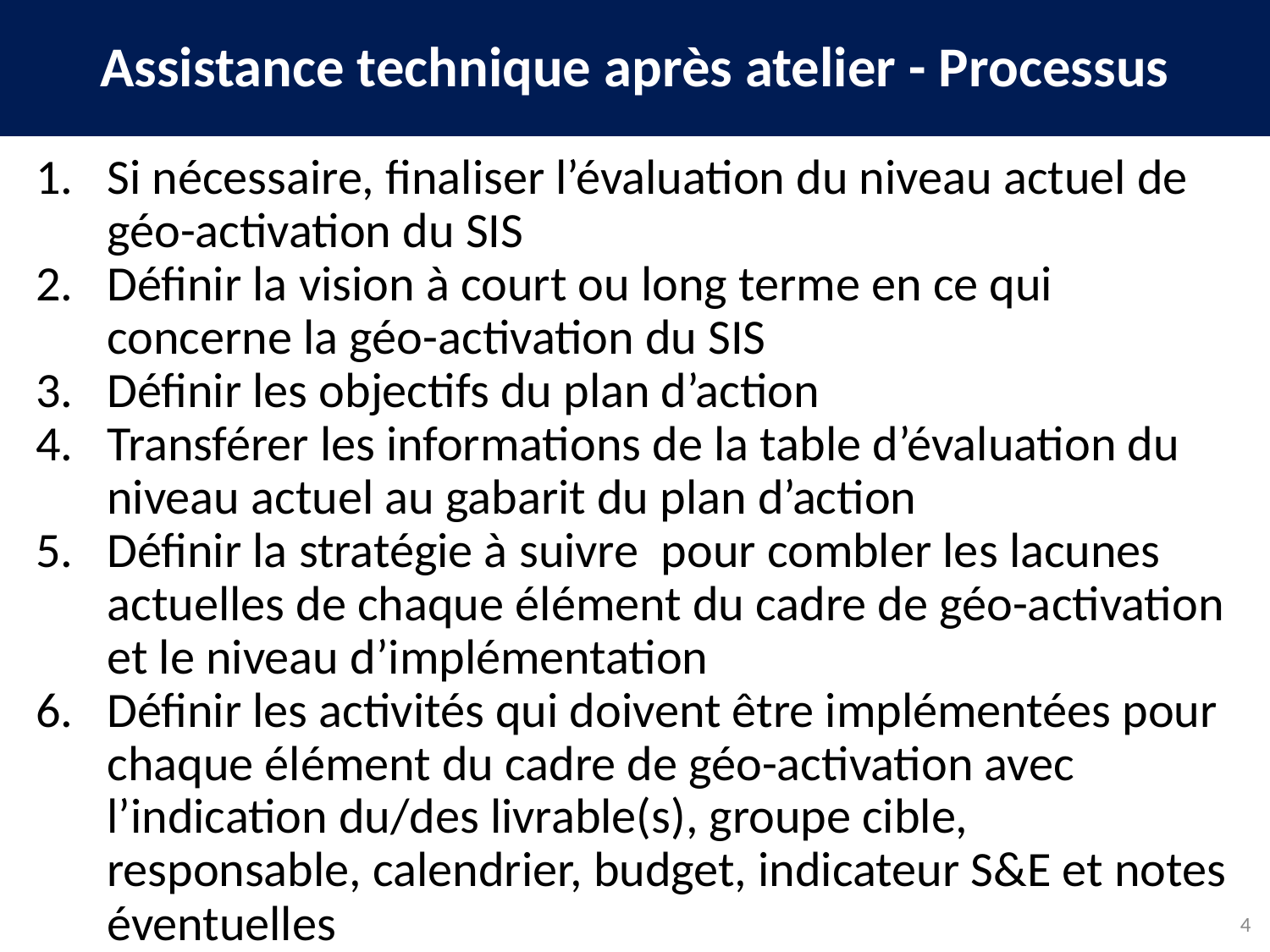

Assistance technique après atelier - Processus
Si nécessaire, finaliser l’évaluation du niveau actuel de géo-activation du SIS
Définir la vision à court ou long terme en ce qui concerne la géo-activation du SIS
Définir les objectifs du plan d’action
Transférer les informations de la table d’évaluation du niveau actuel au gabarit du plan d’action
Définir la stratégie à suivre  pour combler les lacunes actuelles de chaque élément du cadre de géo-activation et le niveau d’implémentation
Définir les activités qui doivent être implémentées pour chaque élément du cadre de géo-activation avec l’indication du/des livrable(s), groupe cible, responsable, calendrier, budget, indicateur S&E et notes éventuelles
4